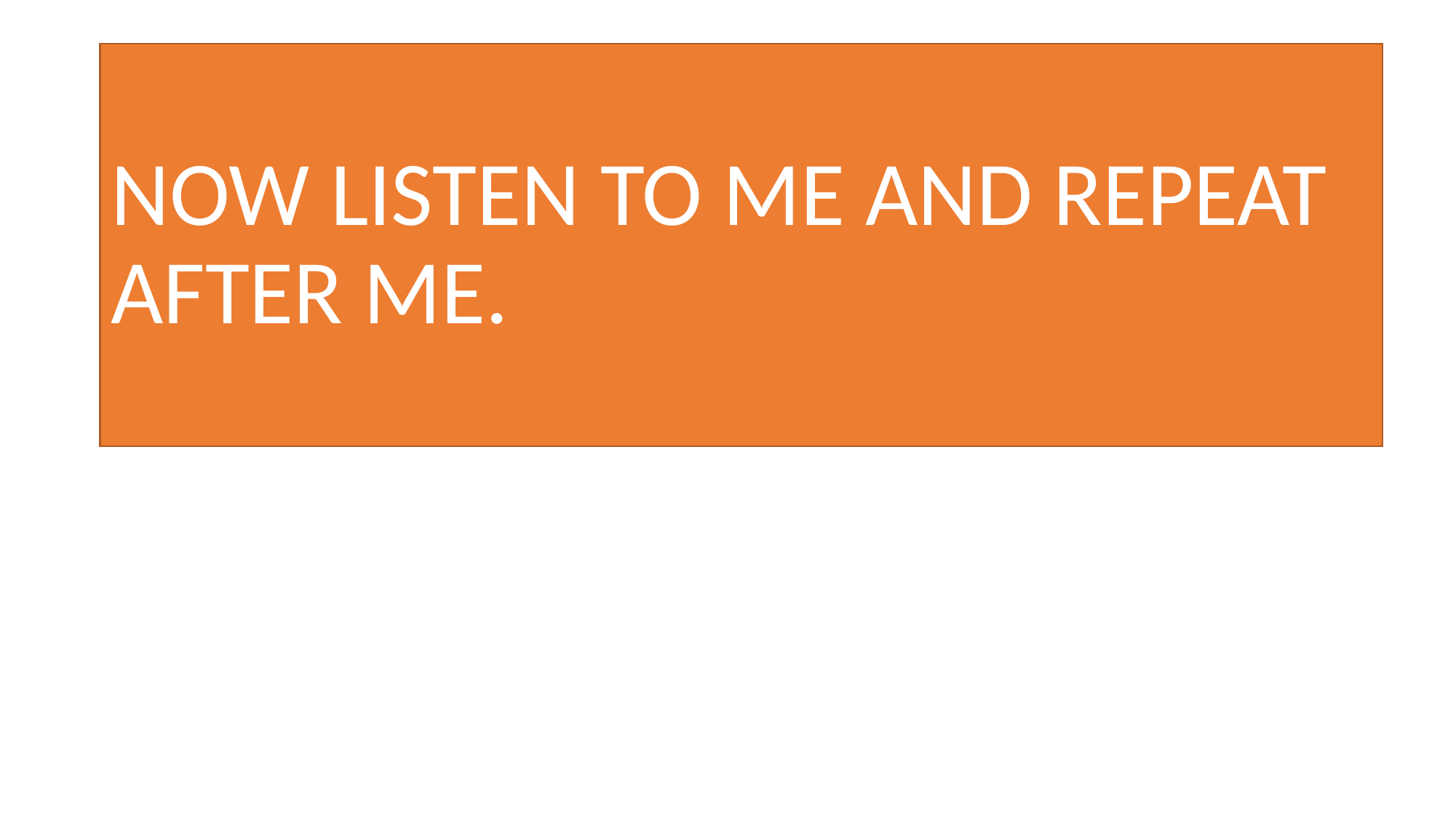

# NOW LISTEN TO ME AND REPEAT AFTER ME.